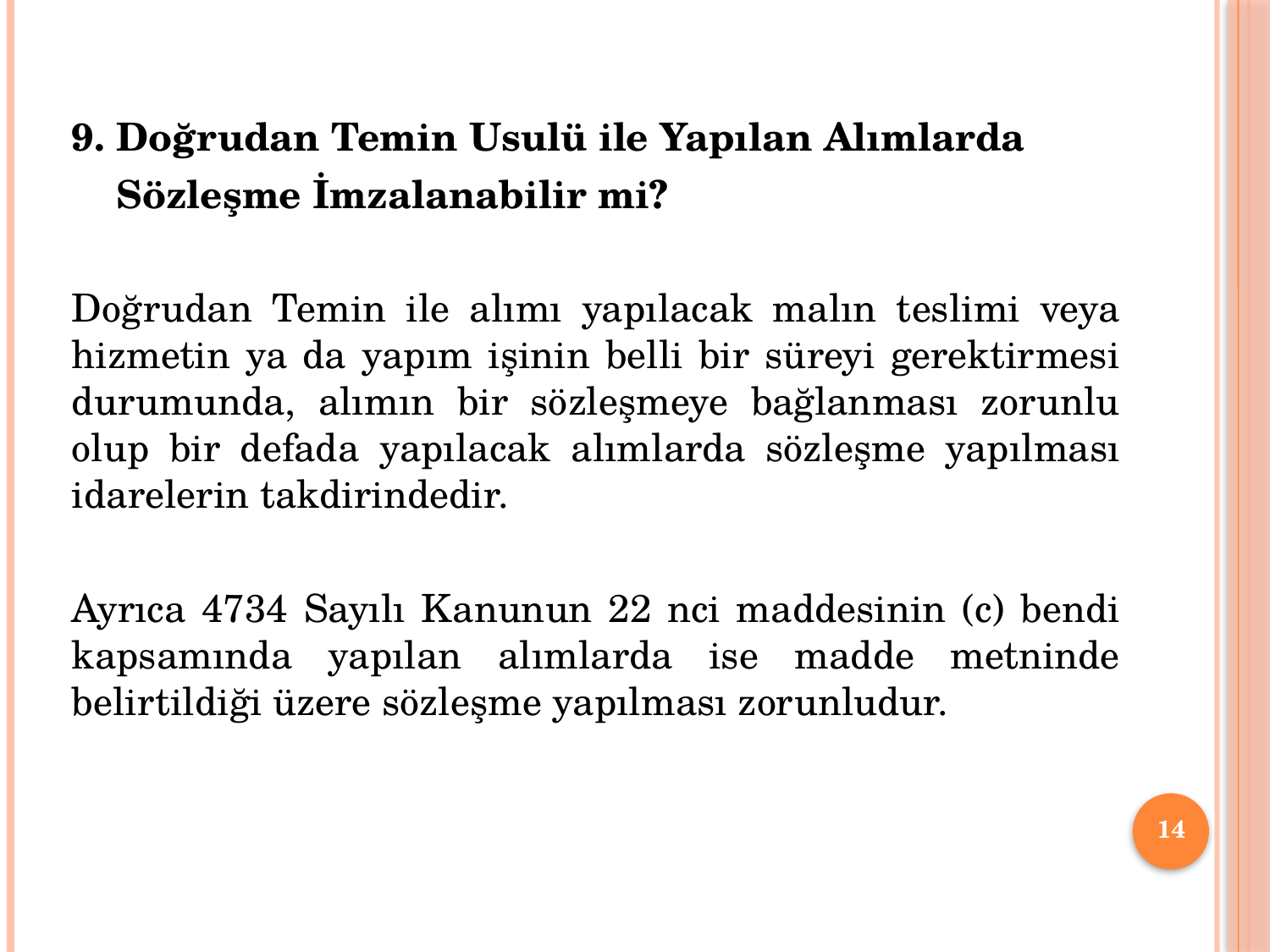

9. Doğrudan Temin Usulü ile Yapılan Alımlarda
    Sözleşme İmzalanabilir mi?

Doğrudan Temin ile alımı yapılacak malın teslimi veya hizmetin ya da yapım işinin belli bir süreyi gerektirmesi durumunda, alımın bir sözleşmeye bağlanması zorunlu olup bir defada yapılacak alımlarda sözleşme yapılması idarelerin takdirindedir.

Ayrıca 4734 Sayılı Kanunun 22 nci maddesinin (c) bendi kapsamında yapılan alımlarda ise madde metninde belirtildiği üzere sözleşme yapılması zorunludur.
14